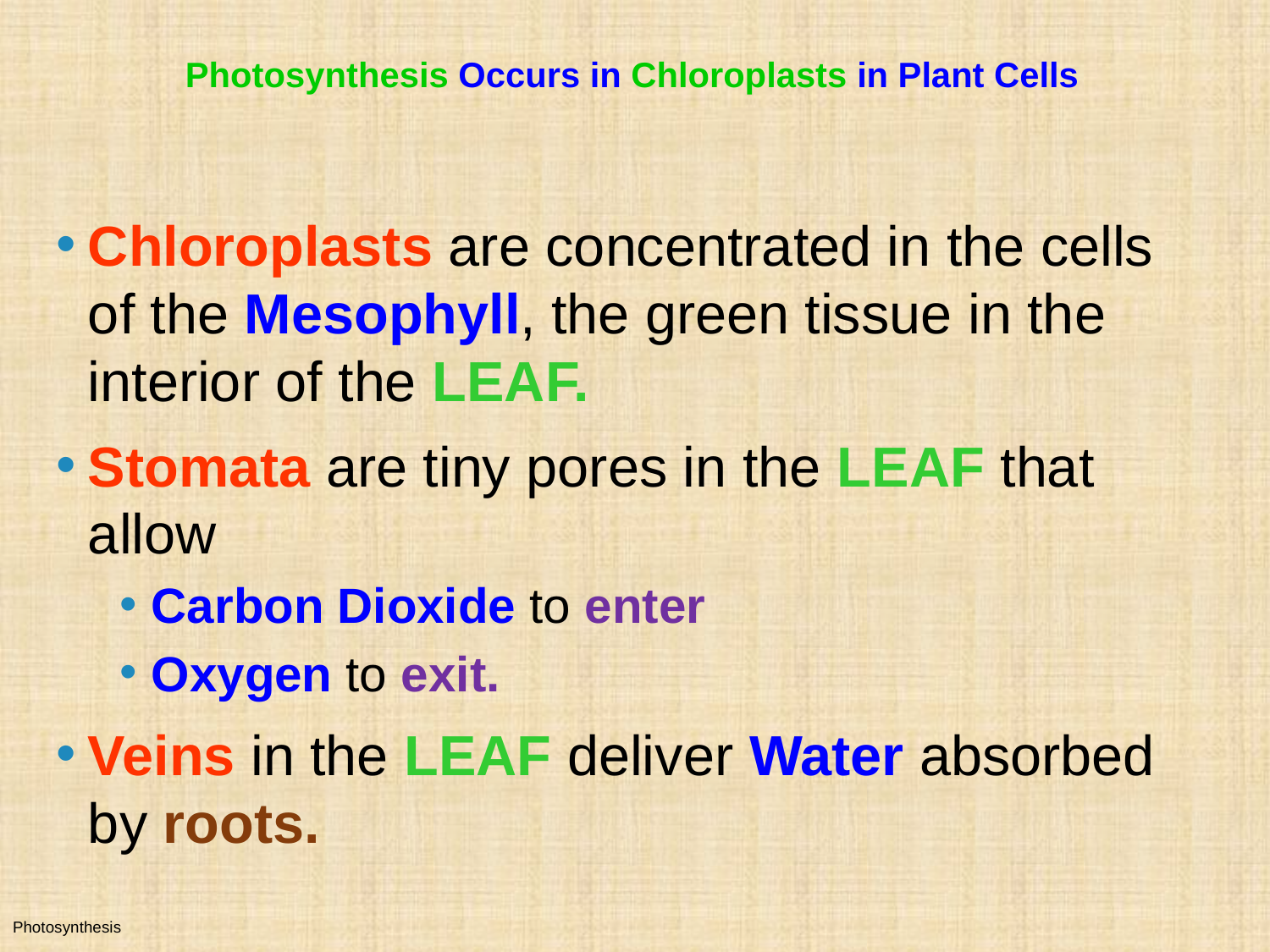

# Photosynthesis Occurs in Chloroplasts in Plant Cells
Chloroplasts are concentrated in the cells of the Mesophyll, the green tissue in the interior of the LEAF.
Stomata are tiny pores in the LEAF that allow
Carbon Dioxide to enter
Oxygen to exit.
Veins in the LEAF deliver Water absorbed by roots.
Photosynthesis